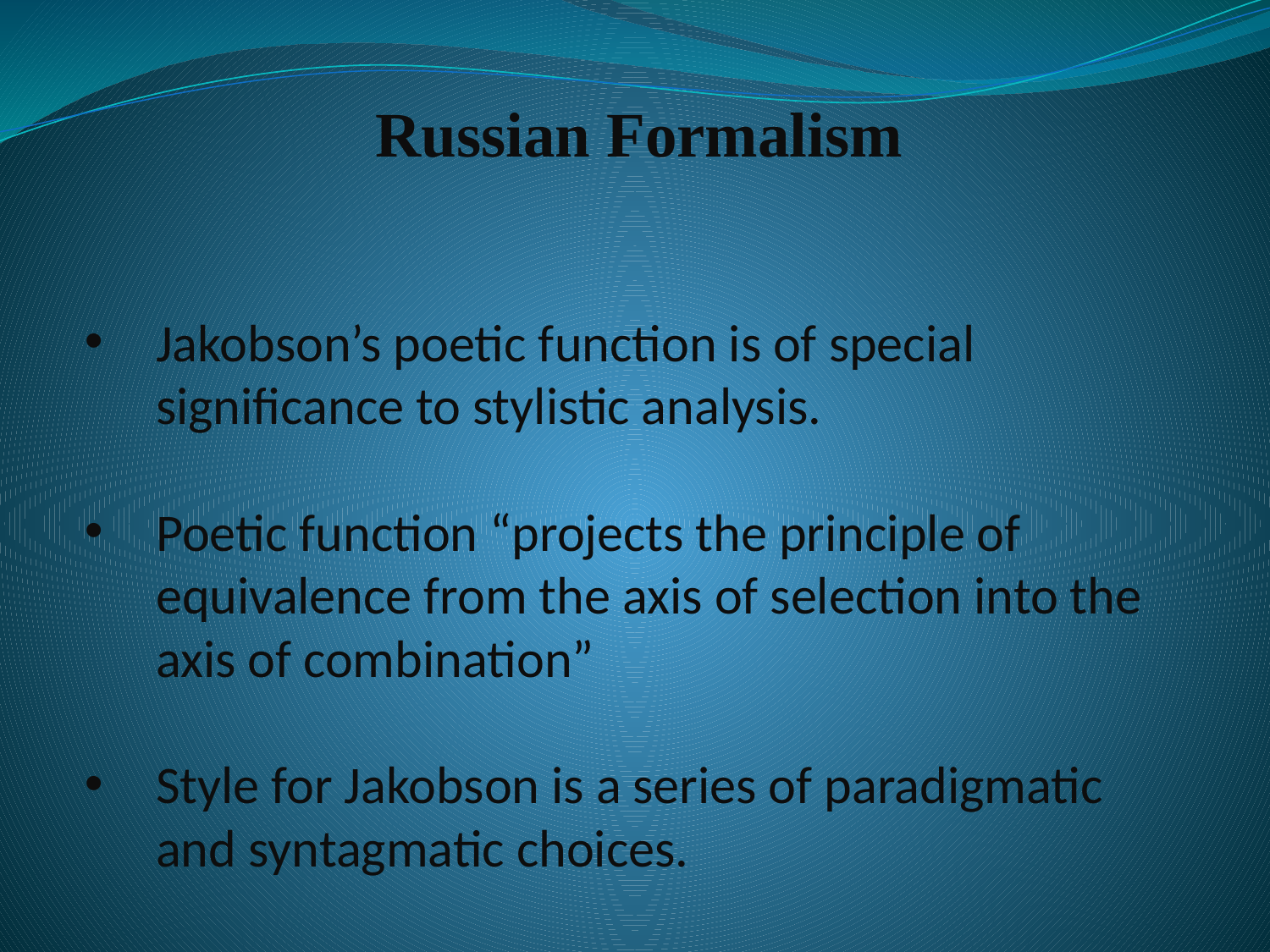

# Russian Formalism

Jakobson’s poetic function is of special significance to stylistic analysis.

Poetic function “projects the principle of equivalence from the axis of selection into the axis of combination”

Style for Jakobson is a series of paradigmatic and syntagmatic choices.